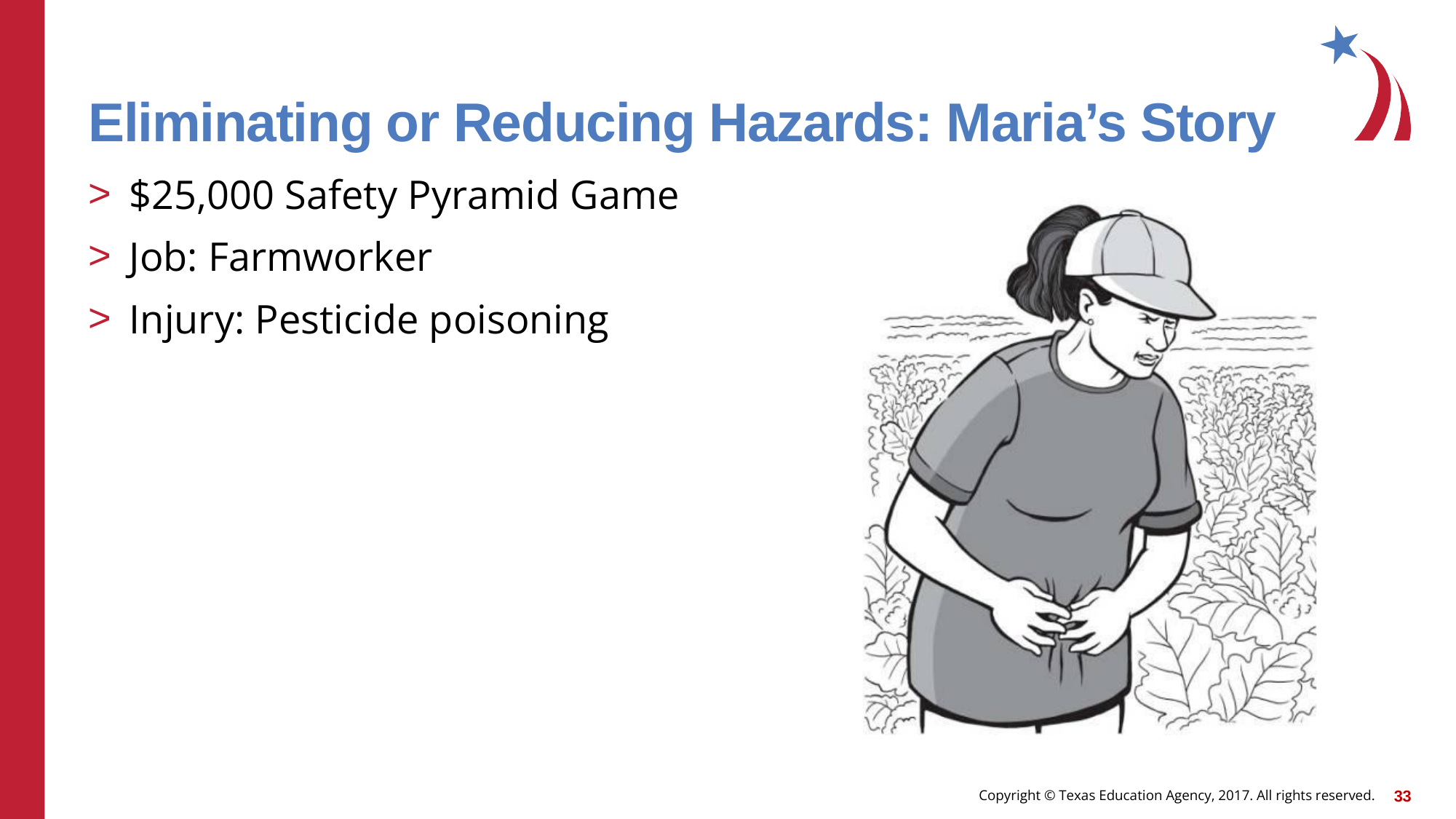

# Eliminating or Reducing Hazards: Maria’s Story
$25,000 Safety Pyramid Game
Job: Farmworker
Injury: Pesticide poisoning